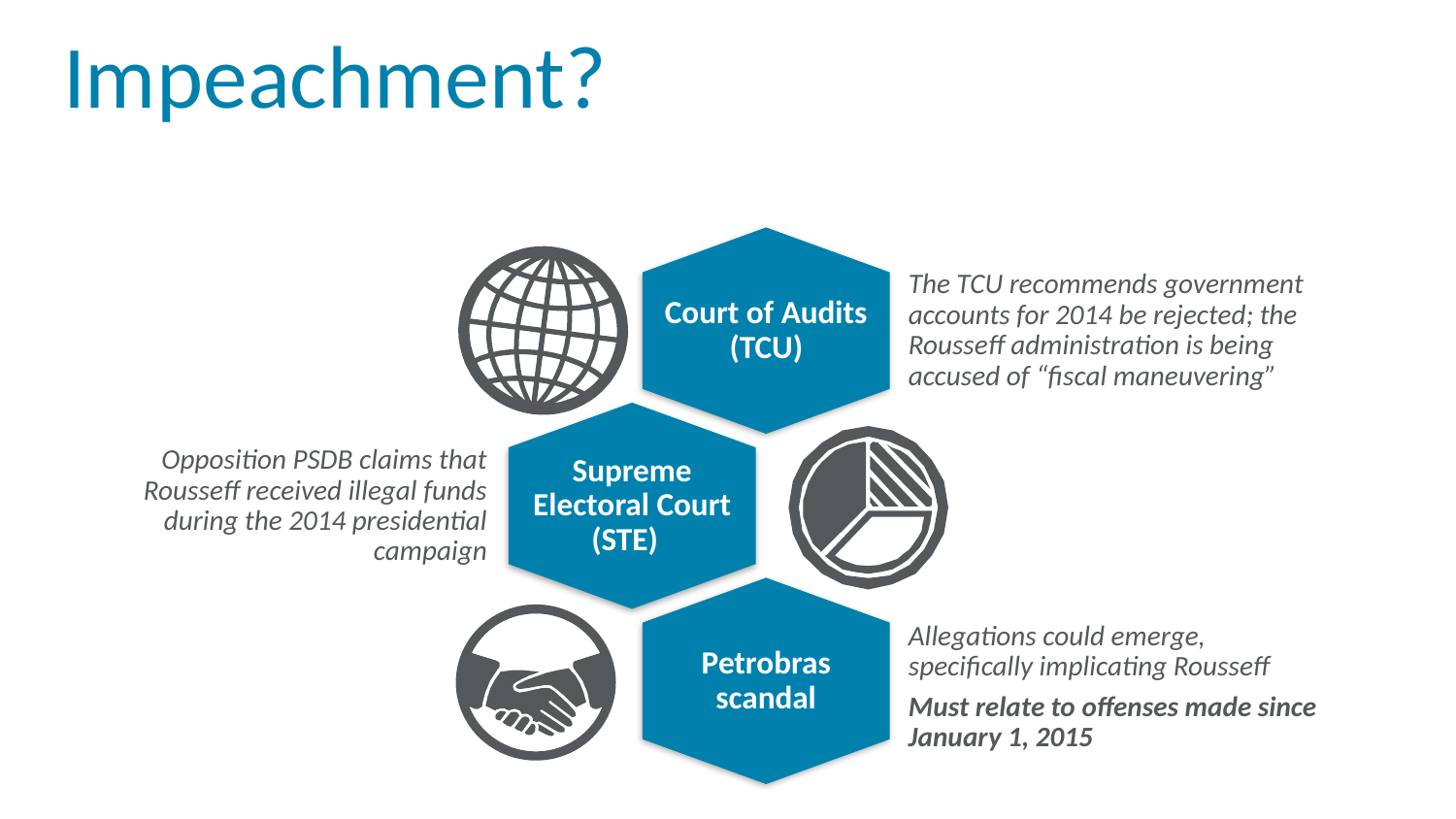

Impeachment?

Court of Audits
(TCU)
The TCU recommends government accounts for 2014 be rejected; the Rousseff administration is being accused of “fiscal maneuvering”
Supreme Electoral Court
(STE)
Opposition PSDB claims that Rousseff received illegal funds during the 2014 presidential campaign
Petrobras scandal
Allegations could emerge, specifically implicating Rousseff
Must relate to offenses made since January 1, 2015